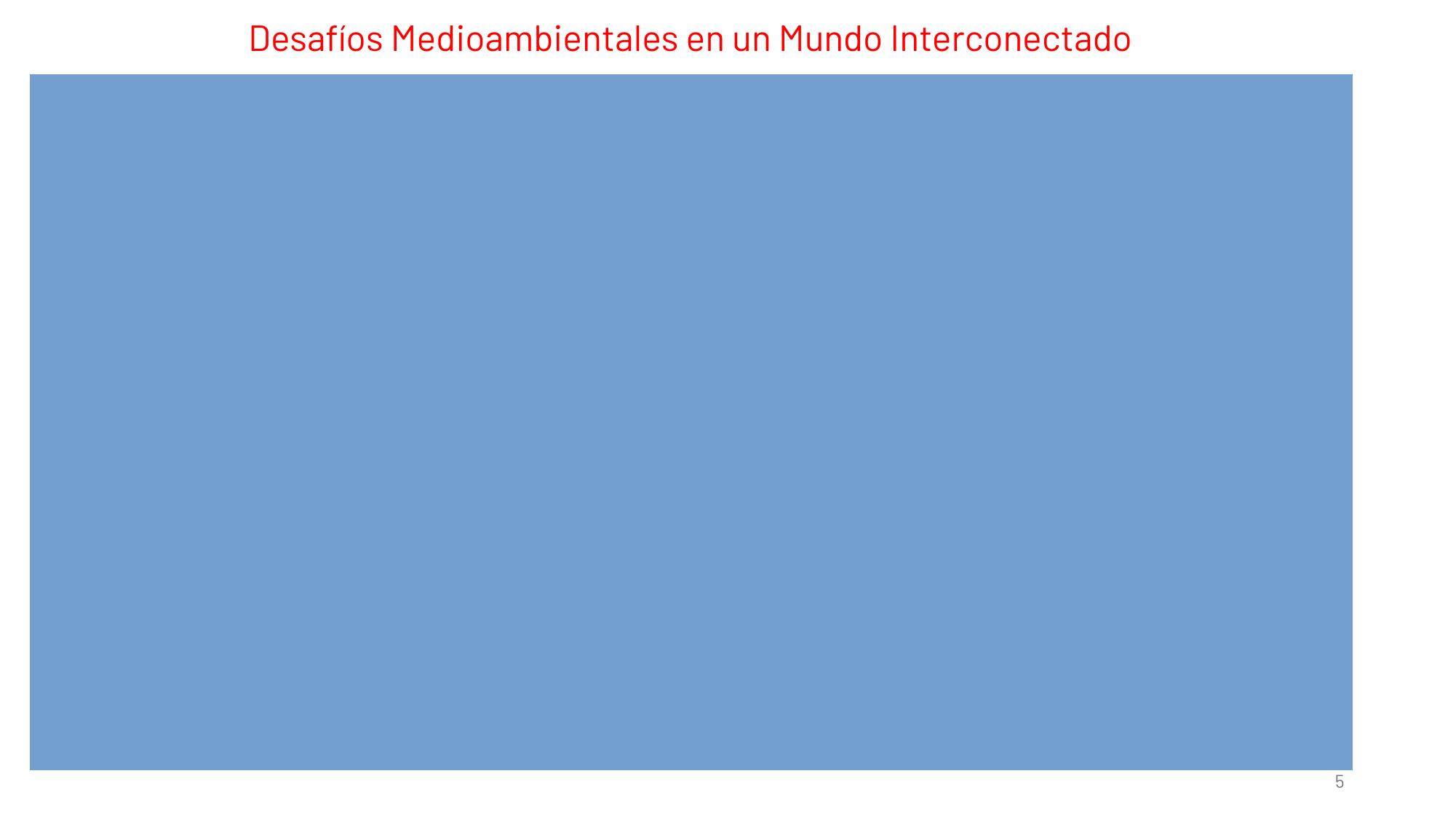

# Desafíos Medioambientales en un Mundo Interconectado
Impactos ambientales de la globalización y digitalización
Aumento de la huella de carbono:
El uso masivo de dispositivos electrónicos, centros de datos y la creciente demanda de energía para la infraestructura digital contribuyen al cambio climático.
Explotación de recursos naturales:
La digitalización requiere materiales como litio y cobalto para dispositivos electrónicos, lo que genera impactos negativos en el medio ambiente.
Interconexión global y sostenibilidad
Economía circular: El reciclaje de dispositivos y el uso responsable de los recursos tecnológicos es esencial para mitigar los efectos negativos.
Conciencia ambiental digital: El desarrollo de nuevas tecnologías sostenibles, como energías renovables para centros de datos y la reducción de residuos electrónicos, es crucial.
Desafíos futuros
Desarrollo sostenible en un mundo interconectado: Necesidad de implementar políticas globales que promuevan una economía digital responsable y respetuosa con el medio ambiente.
5